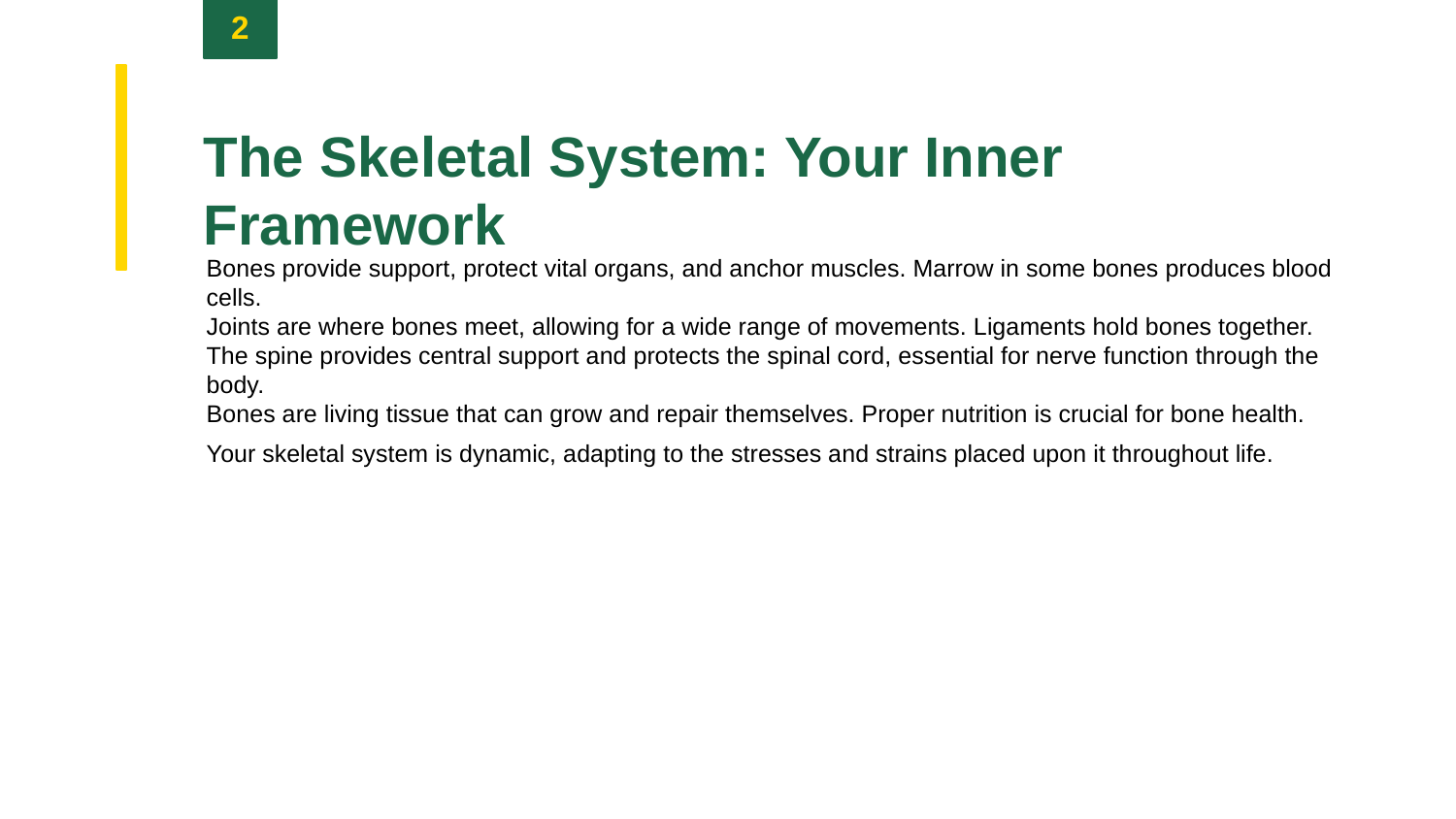

2

The Skeletal System: Your Inner Framework
Bones provide support, protect vital organs, and anchor muscles. Marrow in some bones produces blood cells.
Joints are where bones meet, allowing for a wide range of movements. Ligaments hold bones together.
The spine provides central support and protects the spinal cord, essential for nerve function through the body.
Bones are living tissue that can grow and repair themselves. Proper nutrition is crucial for bone health.
Your skeletal system is dynamic, adapting to the stresses and strains placed upon it throughout life.